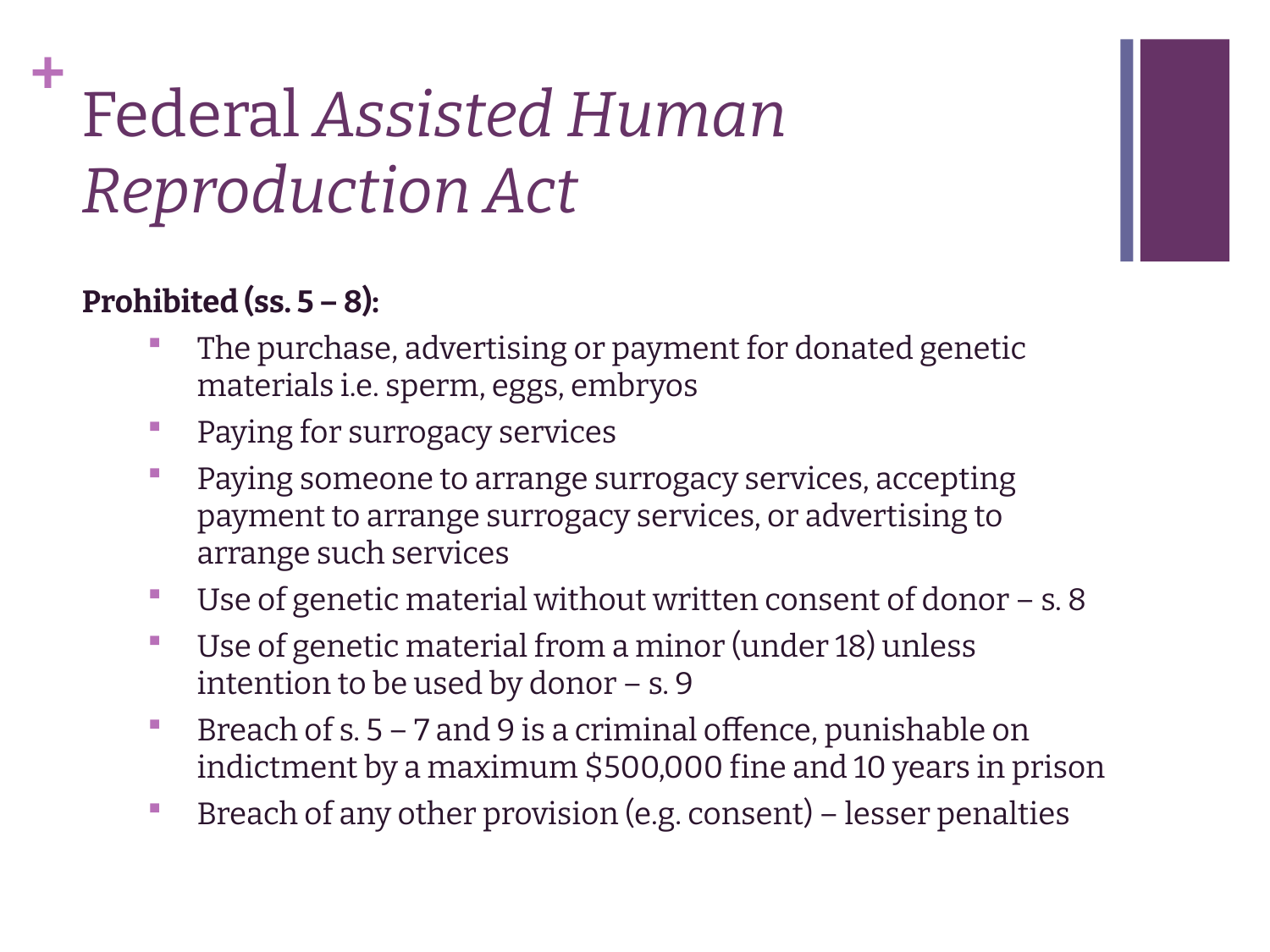

# Federal Assisted Human Reproduction Act
Prohibited (ss. 5 – 8):
The purchase, advertising or payment for donated genetic materials i.e. sperm, eggs, embryos
Paying for surrogacy services
Paying someone to arrange surrogacy services, accepting payment to arrange surrogacy services, or advertising to arrange such services
Use of genetic material without written consent of donor – s. 8
Use of genetic material from a minor (under 18) unless intention to be used by donor – s. 9
Breach of s. 5 – 7 and 9 is a criminal offence, punishable on indictment by a maximum $500,000 fine and 10 years in prison
Breach of any other provision (e.g. consent) – lesser penalties